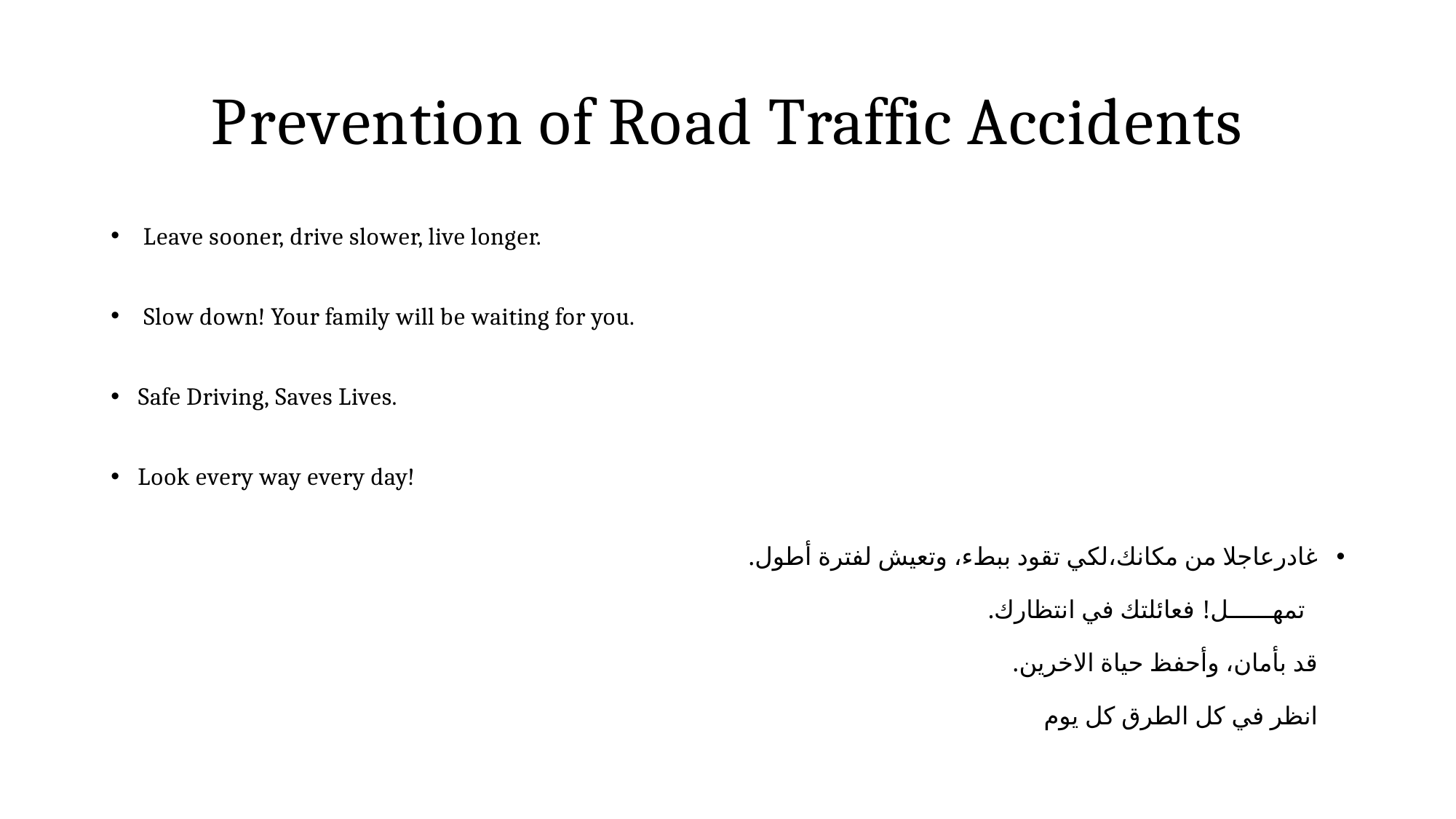

# Prevention of Road Traffic Accidents
 Leave sooner, drive slower, live longer.

 Slow down! Your family will be waiting for you.

Safe Driving, Saves Lives.

Look every way every day!

غادرعاجلا من مكانك،لكي تقود ببطء، وتعيش لفترة أطول.
  تمهــــــل! فعائلتك في انتظارك.
قد بأمان، وأحفظ حياة الاخرين.
انظر في كل الطرق كل يوم